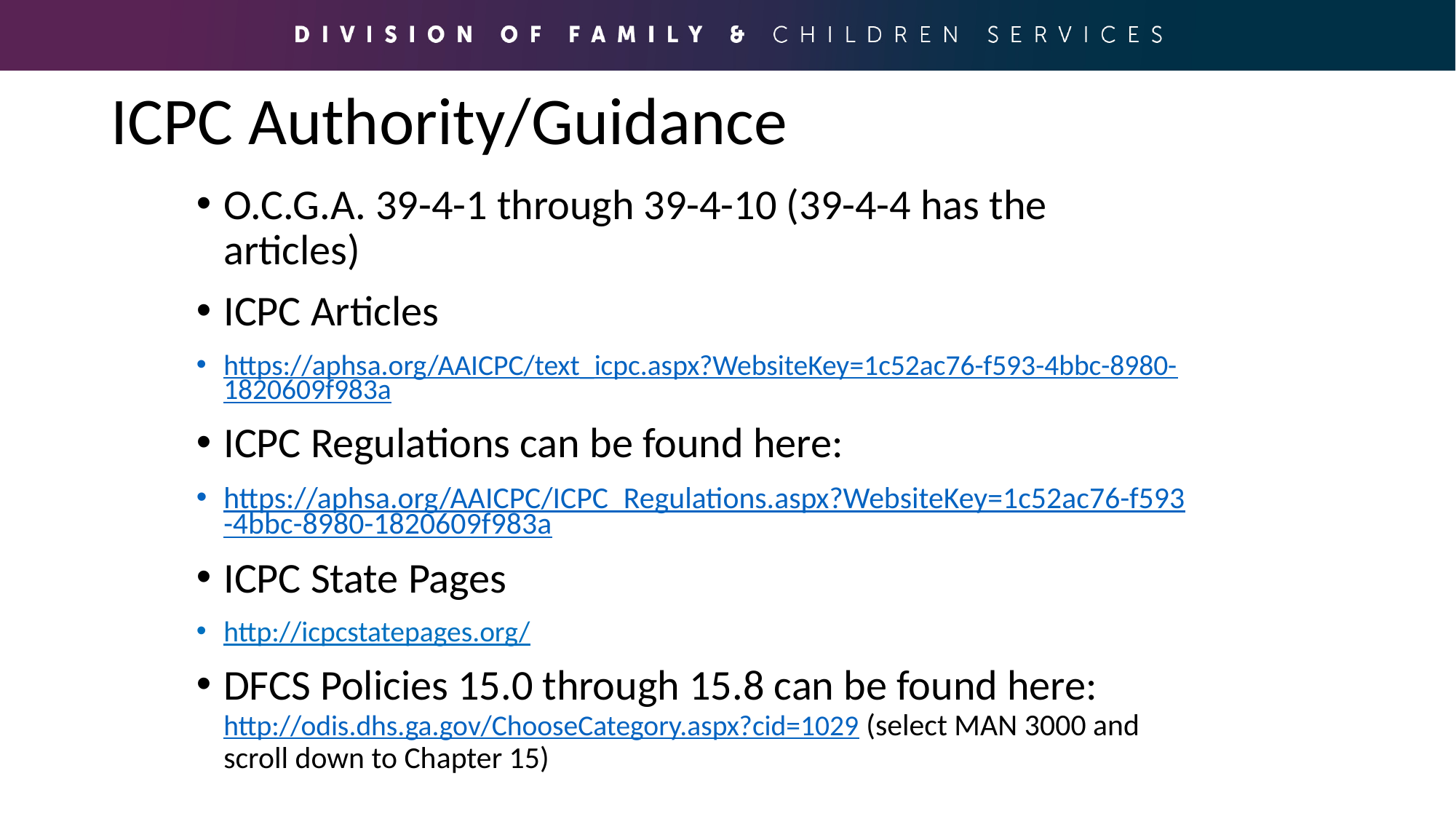

# ICPC Authority/Guidance
O.C.G.A. 39-4-1 through 39-4-10 (39-4-4 has the articles)
ICPC Articles
https://aphsa.org/AAICPC/text_icpc.aspx?WebsiteKey=1c52ac76-f593-4bbc-8980-1820609f983a
ICPC Regulations can be found here:
https://aphsa.org/AAICPC/ICPC_Regulations.aspx?WebsiteKey=1c52ac76-f593-4bbc-8980-1820609f983a
ICPC State Pages
http://icpcstatepages.org/
DFCS Policies 15.0 through 15.8 can be found here: http://odis.dhs.ga.gov/ChooseCategory.aspx?cid=1029 (select MAN 3000 and scroll down to Chapter 15)